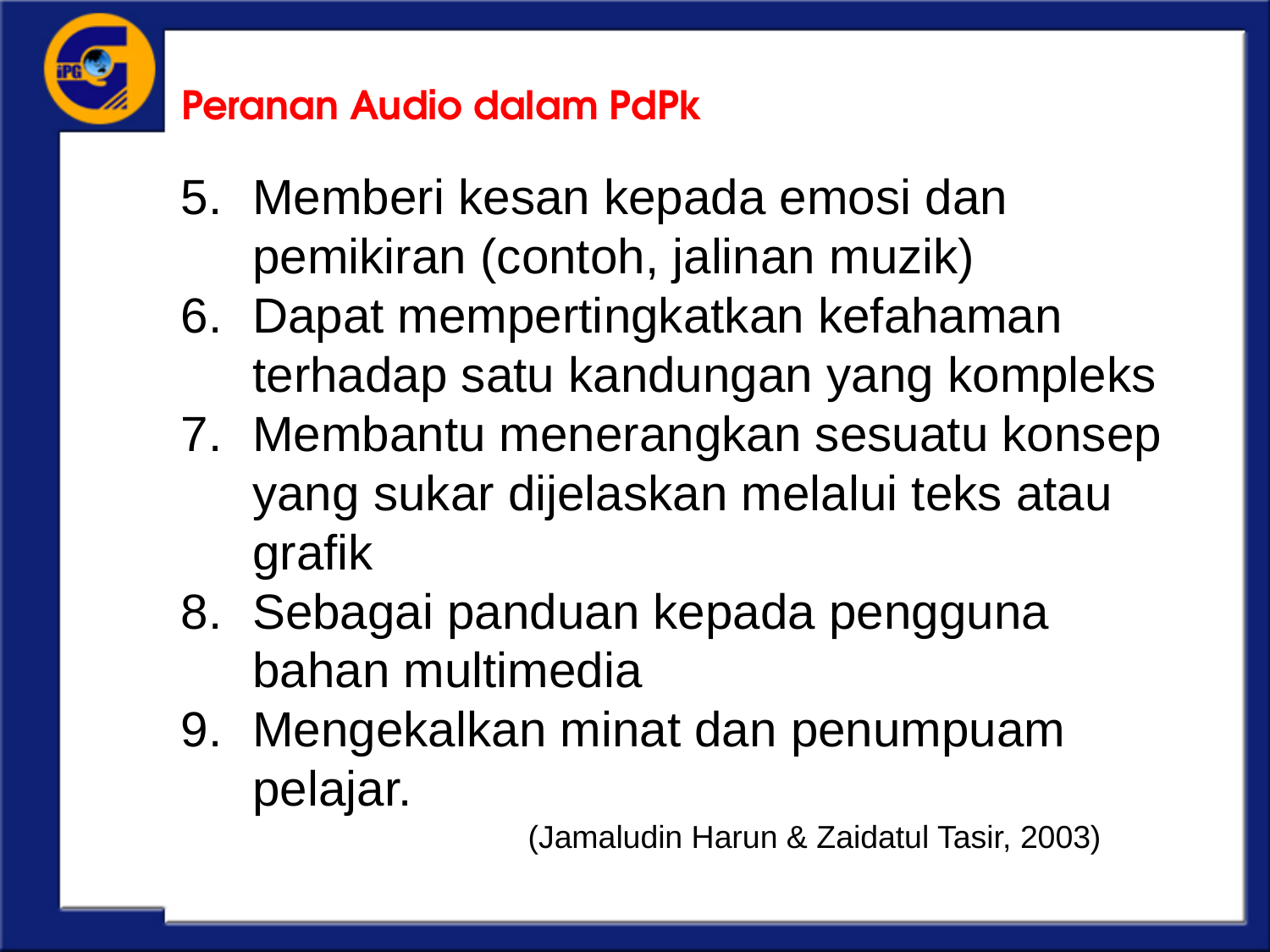

# Peranan Audio dalam PdPk
Memberi kesan kepada emosi dan pemikiran (contoh, jalinan muzik)
Dapat mempertingkatkan kefahaman terhadap satu kandungan yang kompleks
Membantu menerangkan sesuatu konsep yang sukar dijelaskan melalui teks atau grafik
Sebagai panduan kepada pengguna bahan multimedia
Mengekalkan minat dan penumpuam pelajar.
                                       (Jamaludin Harun & Zaidatul Tasir, 2003)